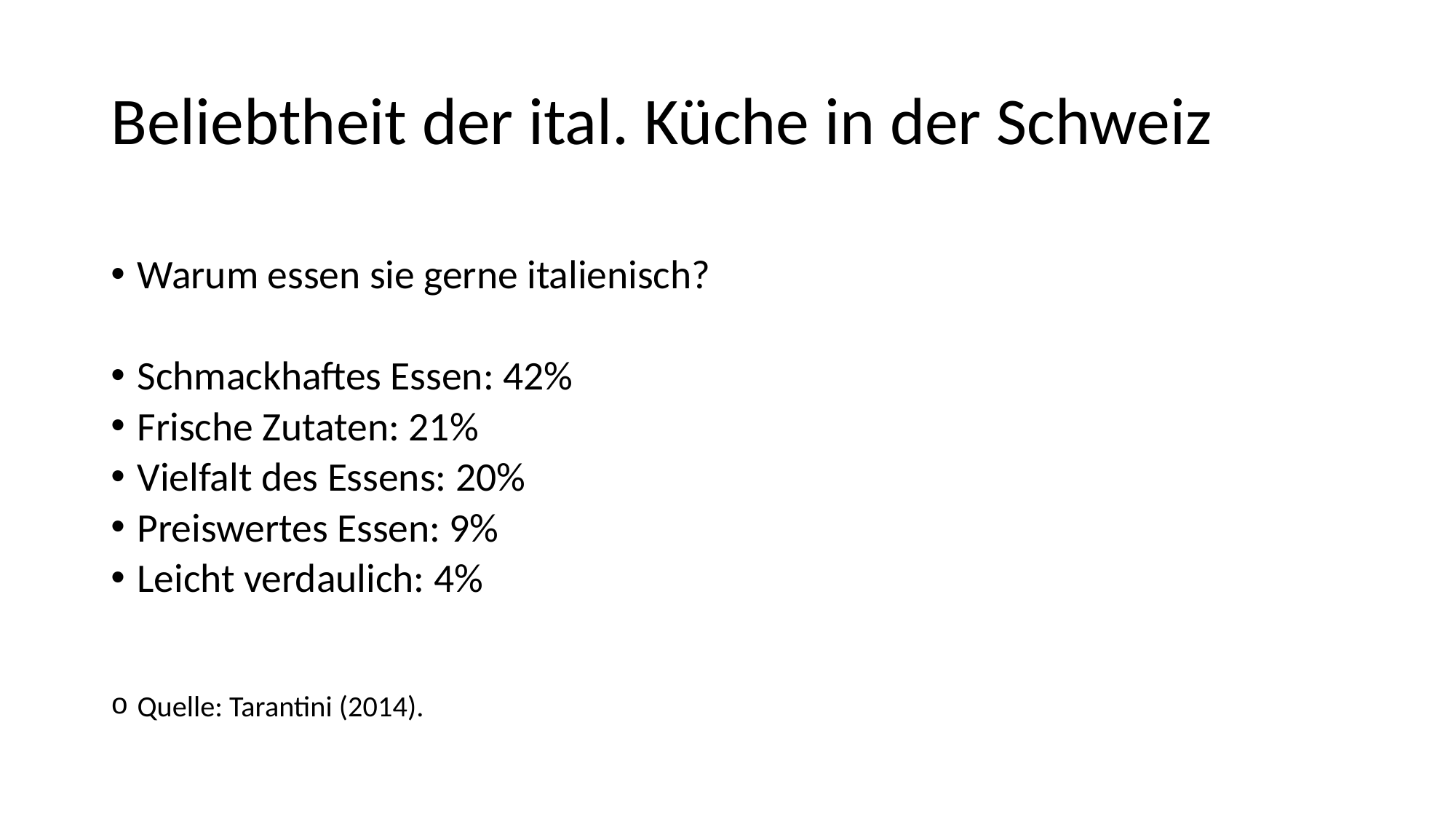

# Beliebtheit der ital. Küche in der Schweiz

Warum essen sie gerne italienisch?

Schmackhaftes Essen: 42%
Frische Zutaten: 21%
Vielfalt des Essens: 20%
Preiswertes Essen: 9%
Leicht verdaulich: 4%

Quelle: Tarantini (2014).